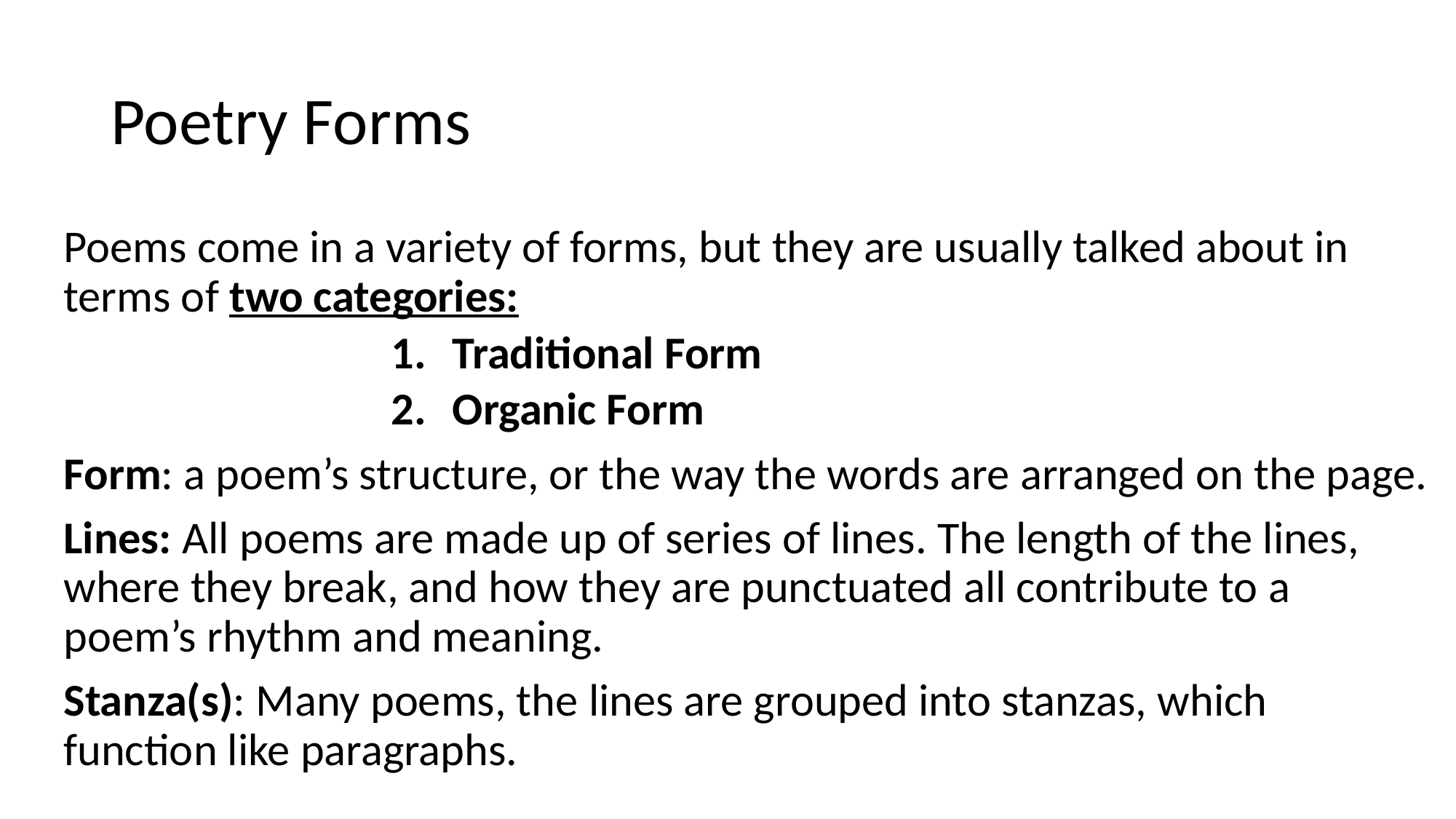

# Poetry Forms
Poems come in a variety of forms, but they are usually talked about in terms of two categories:
Traditional Form
Organic Form
Form: a poem’s structure, or the way the words are arranged on the page.
Lines: All poems are made up of series of lines. The length of the lines, where they break, and how they are punctuated all contribute to a poem’s rhythm and meaning.
Stanza(s): Many poems, the lines are grouped into stanzas, which function like paragraphs.